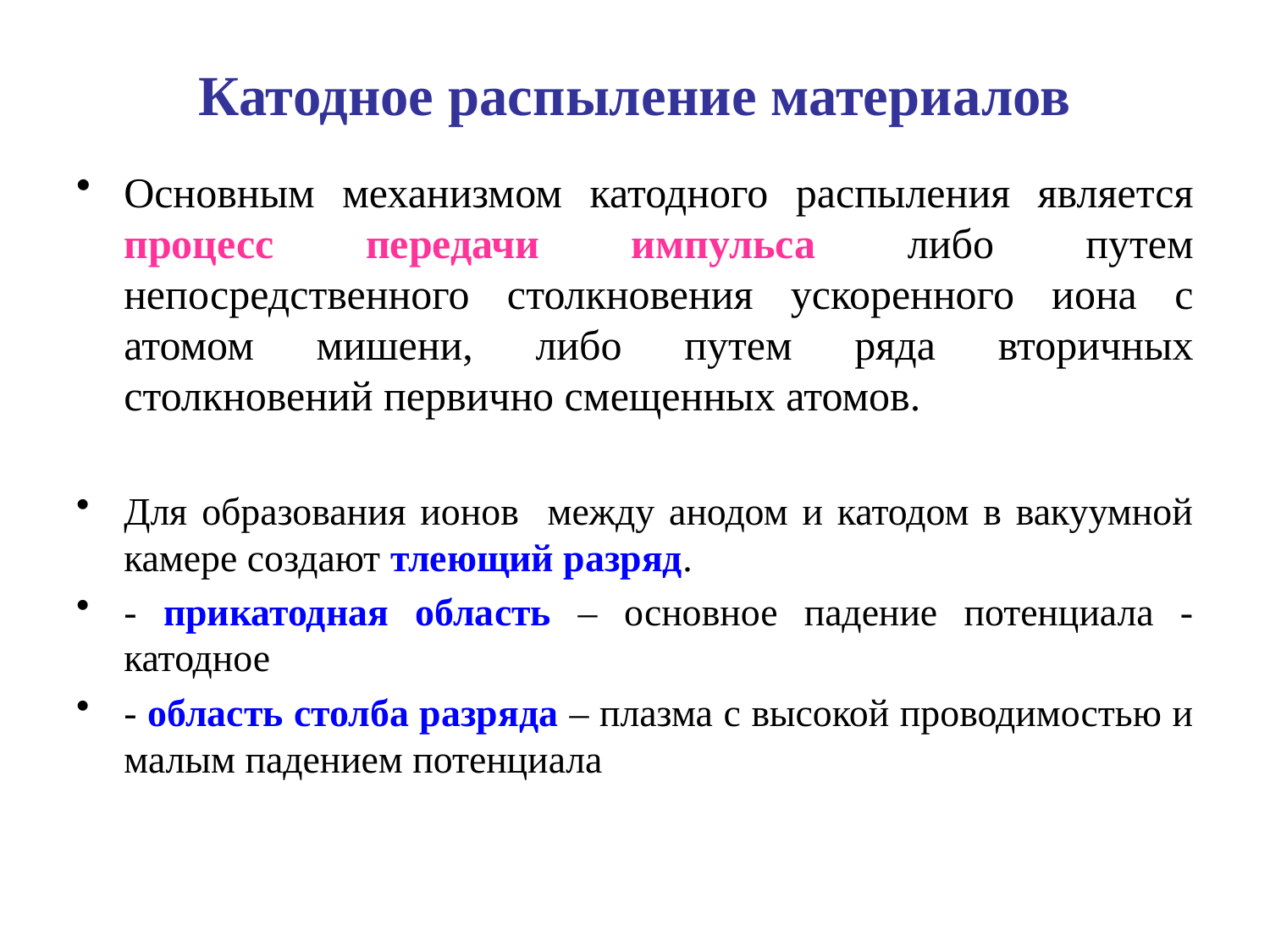

# Катодное распыление материалов
Основным механизмом катодного распыления является процесс передачи импульса либо путем непосредственного столкновения ускоренного иона с атомом мишени, либо путем ряда вторичных столкновений первично смещенных атомов.

Для образования ионов  между анодом и катодом в вакуумной камере создают тлеющий разряд.
- прикатодная область – основное падение потенциала - катодное
- область столба разряда – плазма с высокой проводимостью и малым падением потенциала